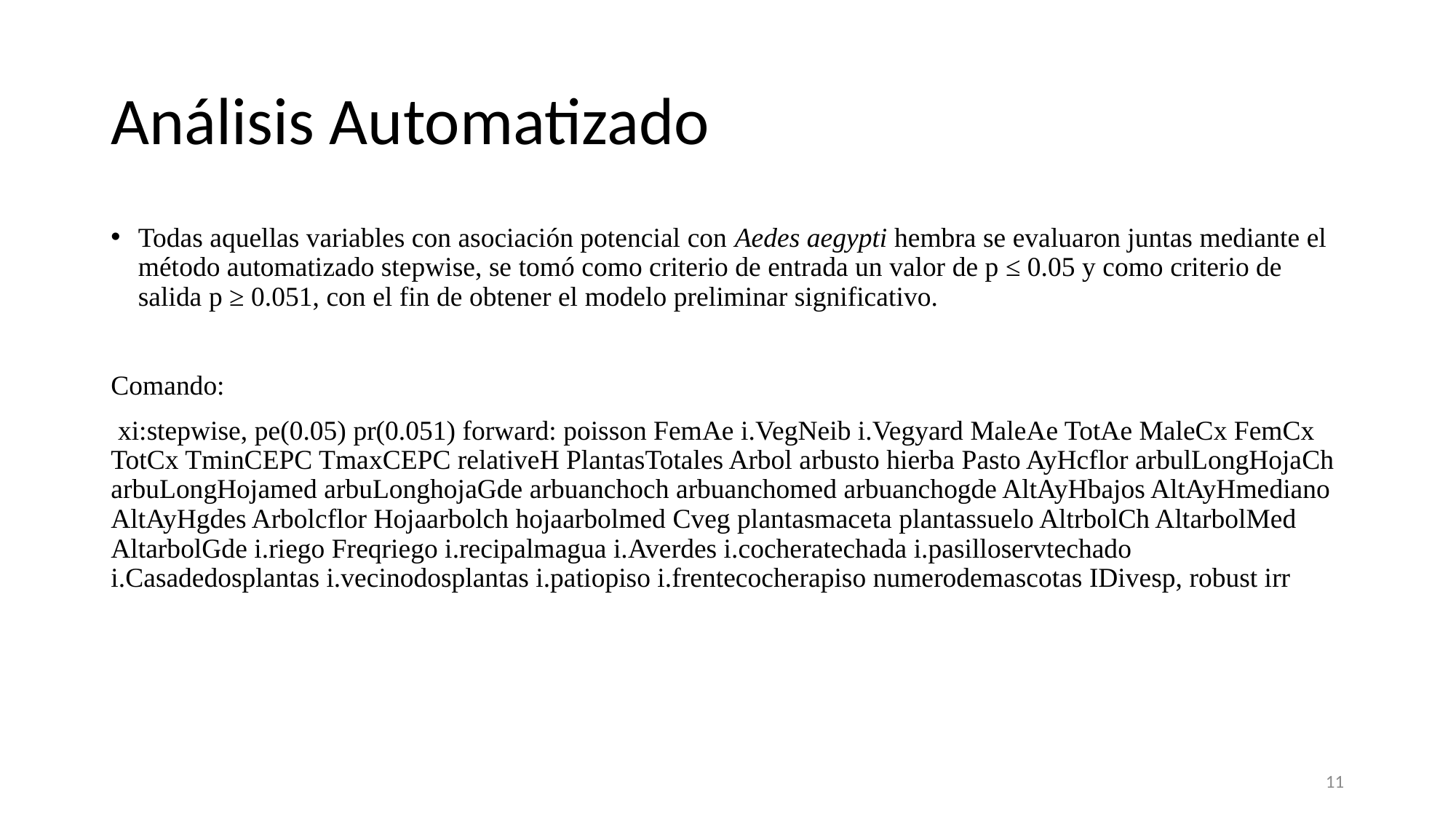

# Análisis Automatizado
Todas aquellas variables con asociación potencial con Aedes aegypti hembra se evaluaron juntas mediante el método automatizado stepwise, se tomó como criterio de entrada un valor de p ≤ 0.05 y como criterio de salida p ≥ 0.051, con el fin de obtener el modelo preliminar significativo.

Comando:
 xi:stepwise, pe(0.05) pr(0.051) forward: poisson FemAe i.VegNeib i.Vegyard MaleAe TotAe MaleCx FemCx TotCx TminCEPC TmaxCEPC relativeH PlantasTotales Arbol arbusto hierba Pasto AyHcflor arbulLongHojaCh arbuLongHojamed arbuLonghojaGde arbuanchoch arbuanchomed arbuanchogde AltAyHbajos AltAyHmediano AltAyHgdes Arbolcflor Hojaarbolch hojaarbolmed Cveg plantasmaceta plantassuelo AltrbolCh AltarbolMed AltarbolGde i.riego Freqriego i.recipalmagua i.Averdes i.cocheratechada i.pasilloservtechado i.Casadedosplantas i.vecinodosplantas i.patiopiso i.frentecocherapiso numerodemascotas IDivesp, robust irr
11